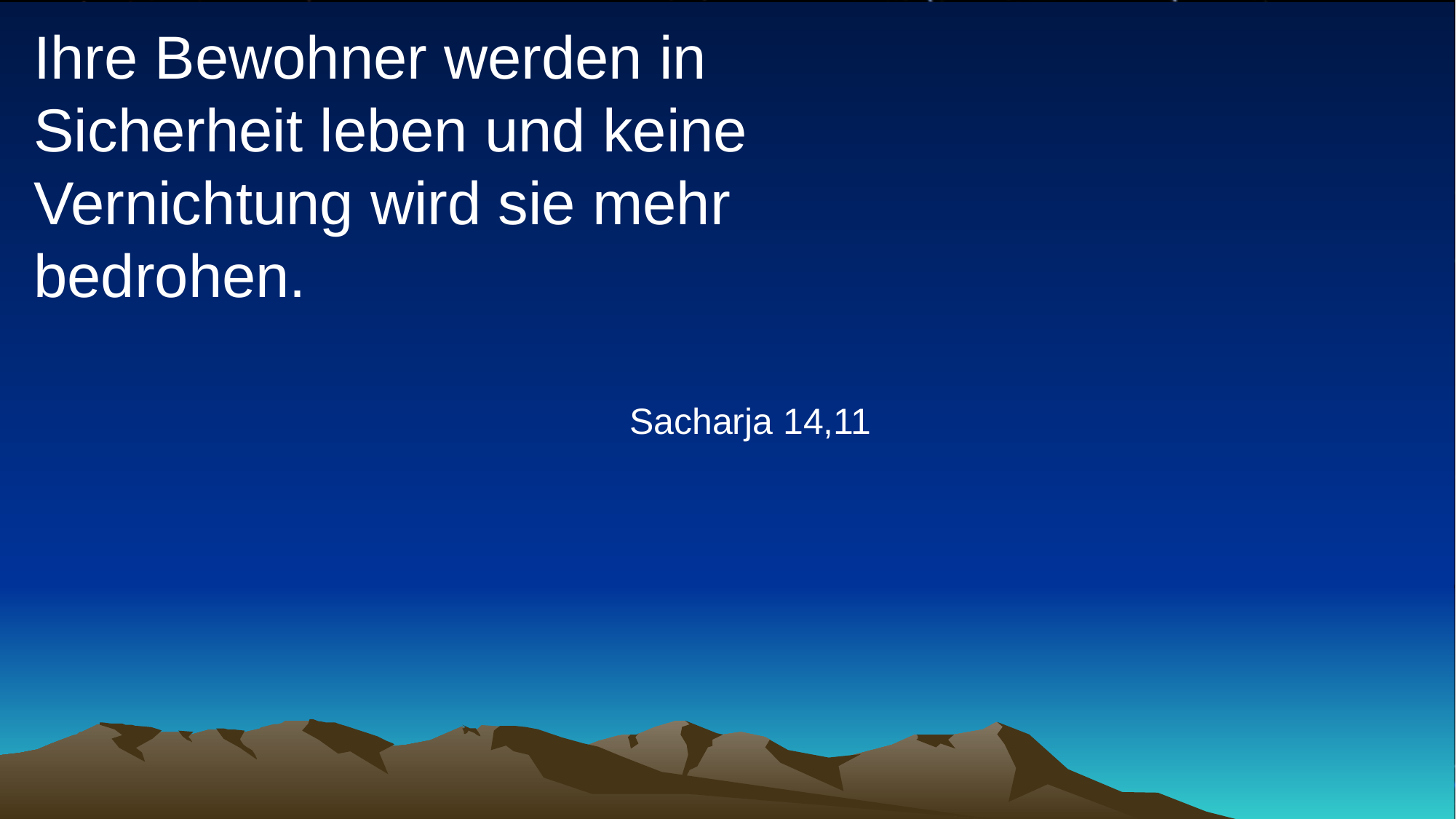

# Ihre Bewohner werden in Sicherheit leben und keine Vernichtung wird sie mehr bedrohen.
Sacharja 14,11